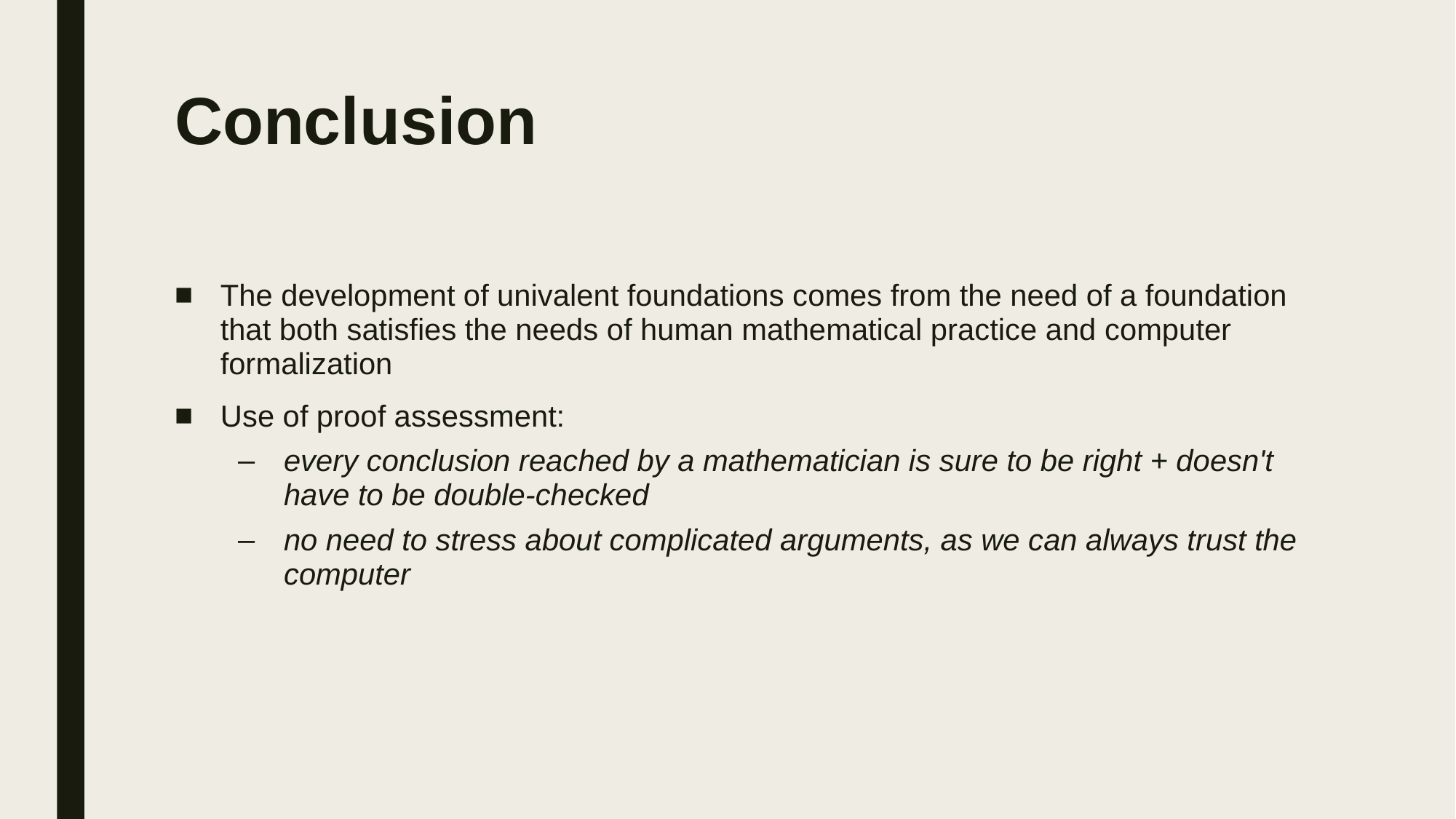

# Conclusion
The development of univalent foundations comes from the need of a foundation that both satisfies the needs of human mathematical practice and computer formalization
Use of proof assessment:
every conclusion reached by a mathematician is sure to be right + doesn't have to be double-checked
no need to stress about complicated arguments, as we can always trust the computer